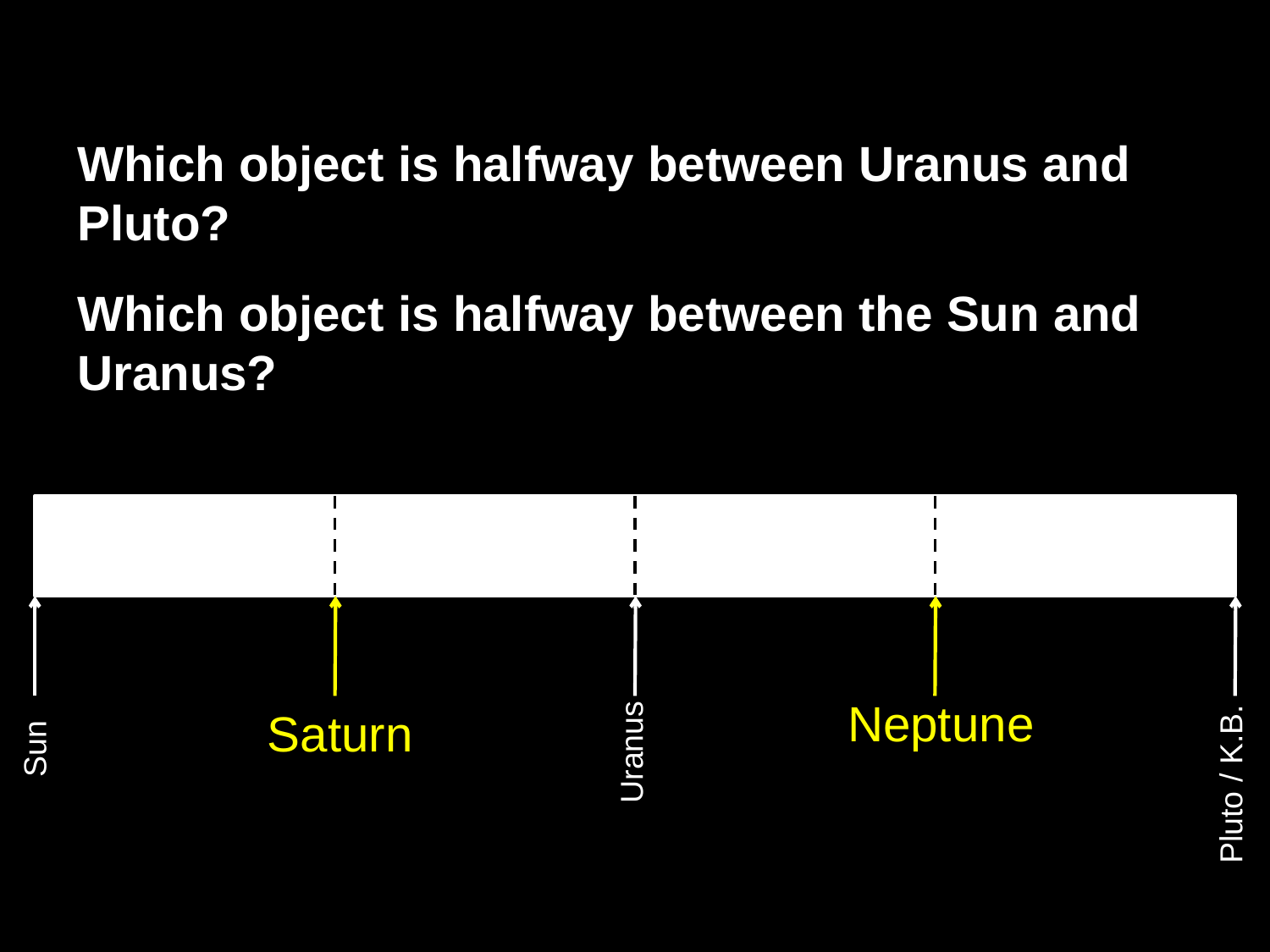

Which object is halfway between Uranus and Pluto?
Which object is halfway between the Sun and Uranus?

Neptune
Sun
Uranus
Saturn
Pluto / K.B.